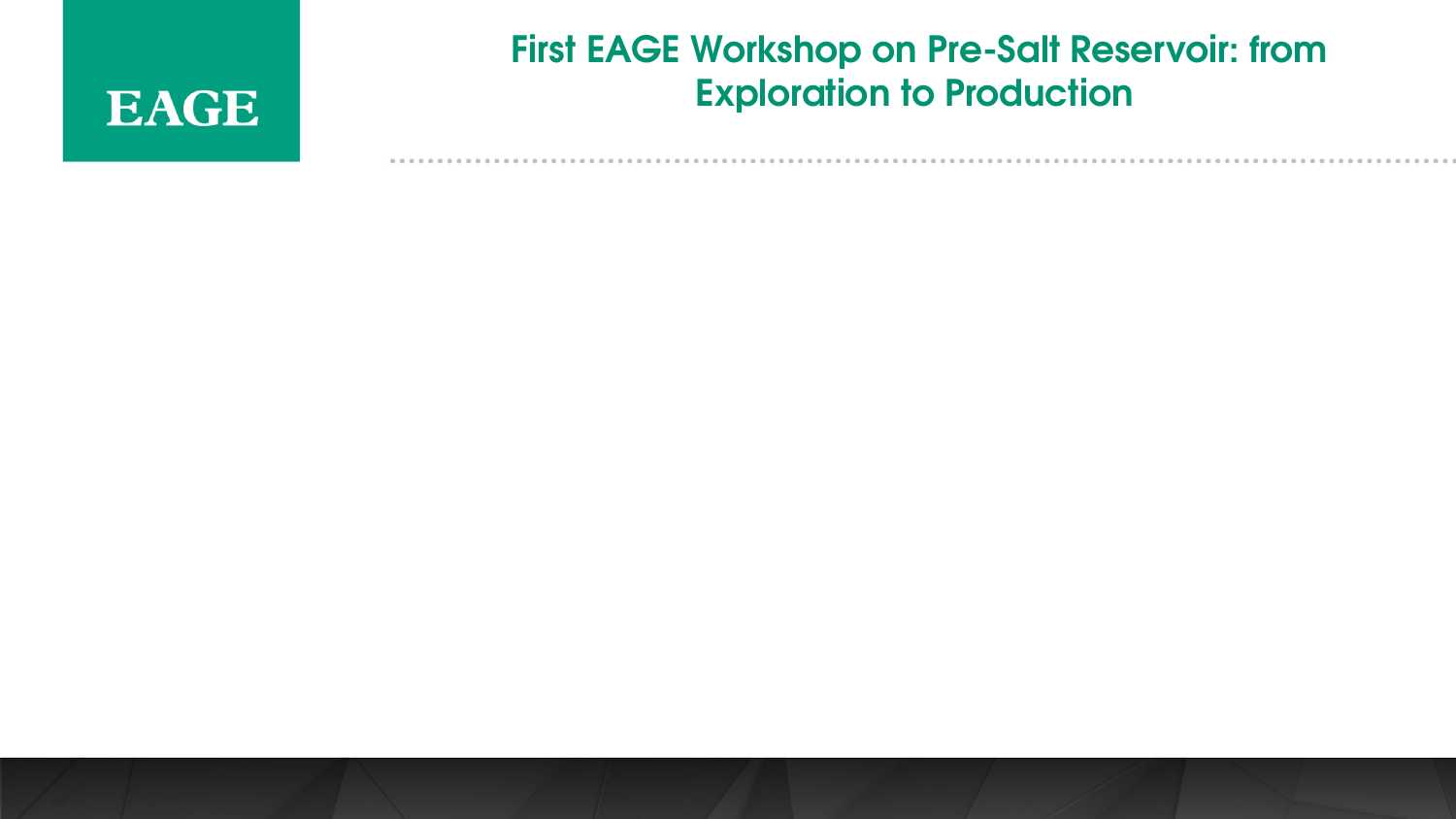

First EAGE Workshop on Pre-Salt Reservoir: from Exploration to Production